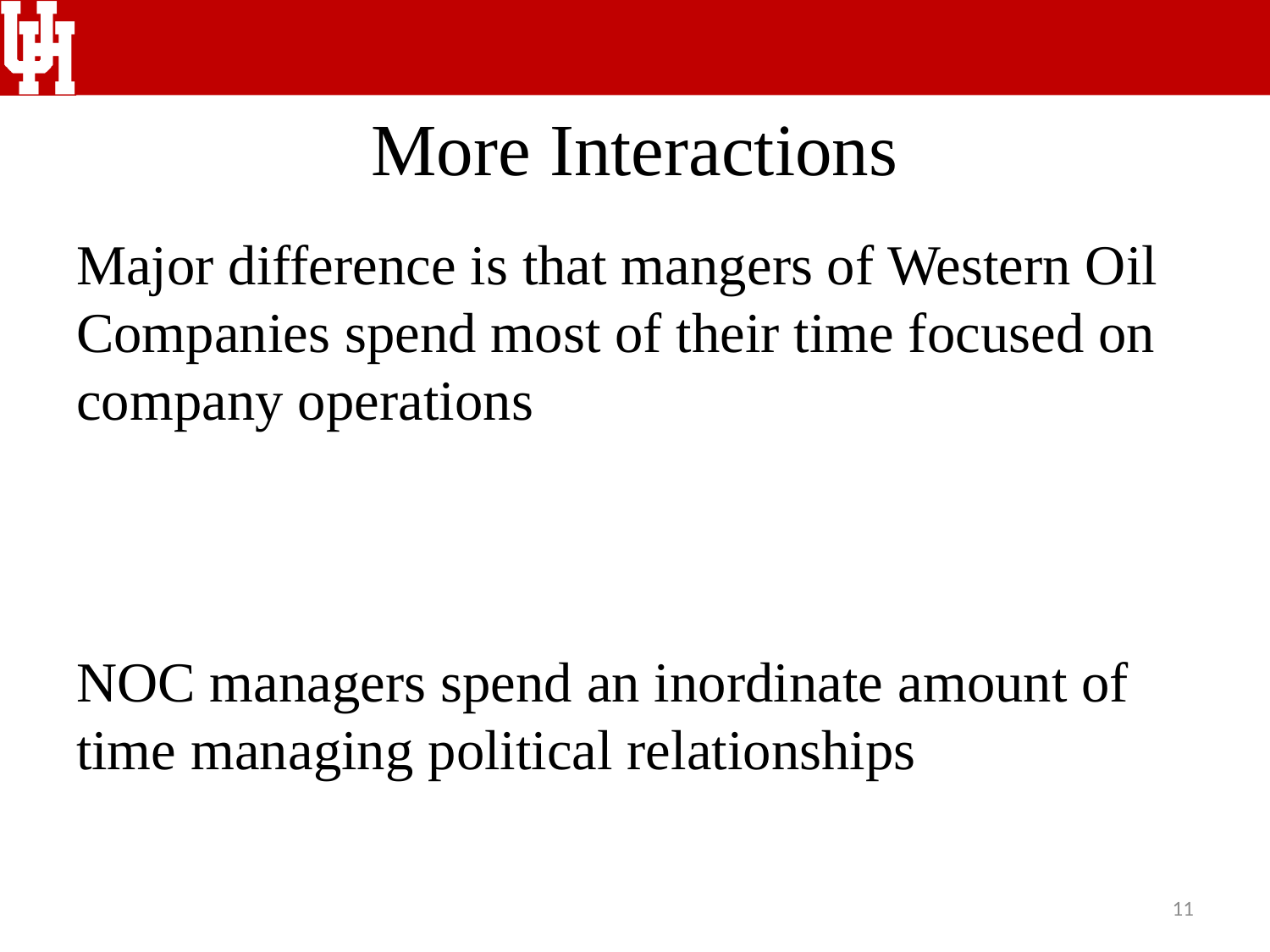

# More Interactions
Major difference is that mangers of Western Oil Companies spend most of their time focused on company operations
NOC managers spend an inordinate amount of time managing political relationships
11